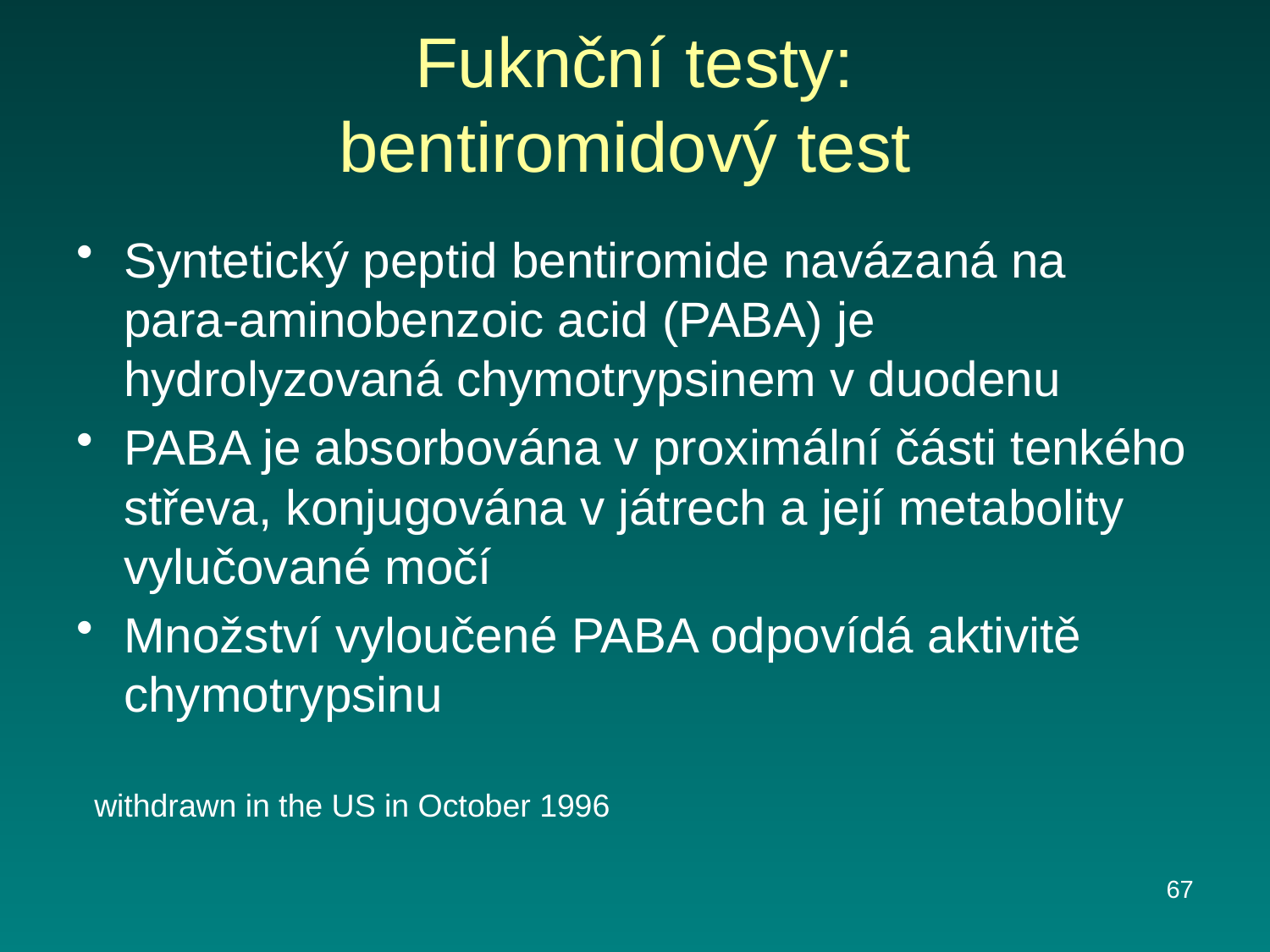

# Fuknční testy: bentiromidový test
Syntetický peptid bentiromide navázaná na para-aminobenzoic acid (PABA) je hydrolyzovaná chymotrypsinem v duodenu
PABA je absorbována v proximální části tenkého střeva, konjugována v játrech a její metabolity vylučované močí
Množství vyloučené PABA odpovídá aktivitě chymotrypsinu
withdrawn in the US in October 1996
67